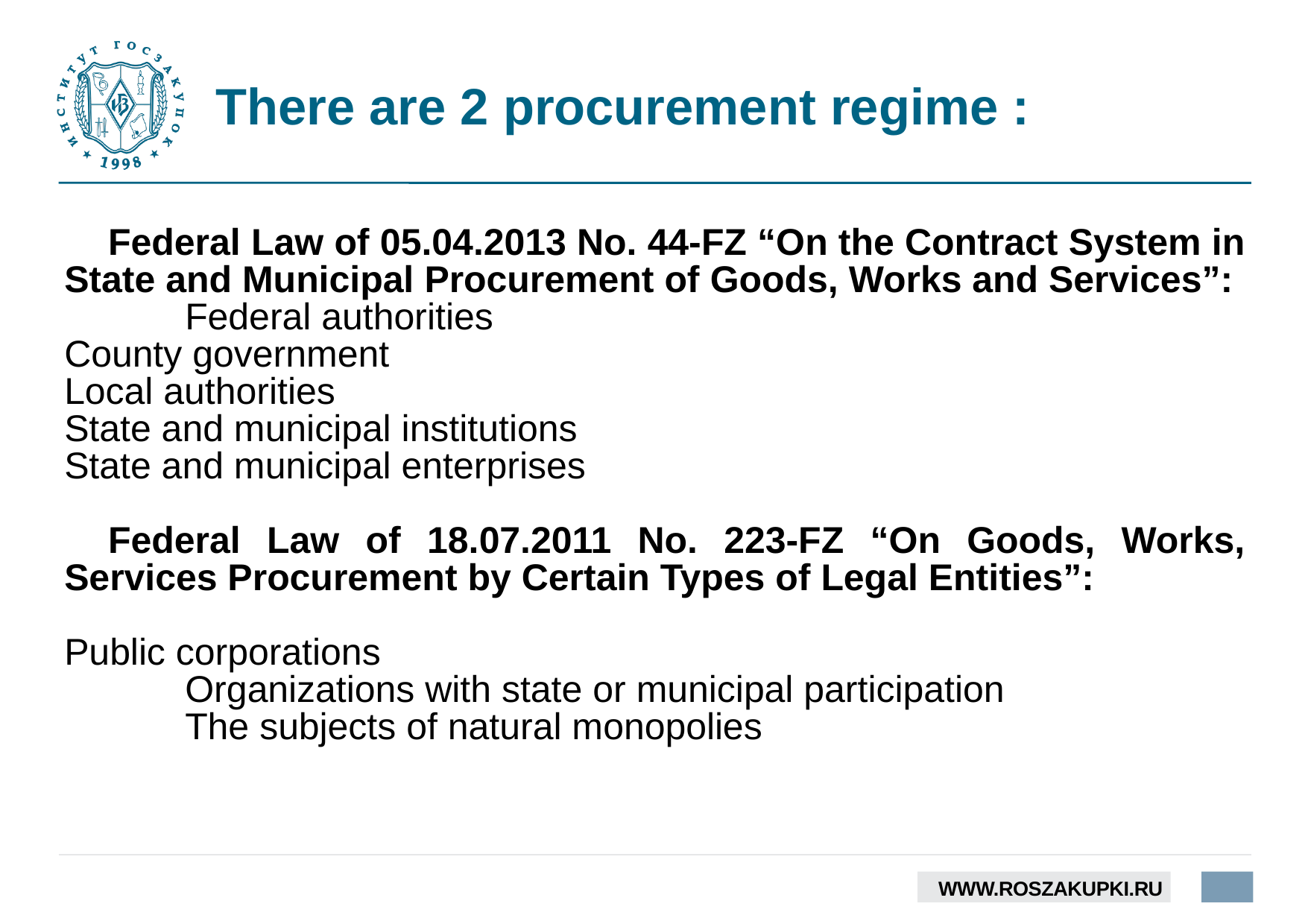

# There are 2 procurement regime :
Federal Law of 05.04.2013 No. 44-FZ “On the Contract System in State and Municipal Procurement of Goods, Works and Services”:
Federal authorities
County government
Local authorities
State and municipal institutions
State and municipal enterprises

Federal Law of 18.07.2011 No. 223-FZ “On Goods, Works, Services Procurement by Certain Types of Legal Entities”:
Public corporations
Organizations with state or municipal participation
The subjects of natural monopolies
11